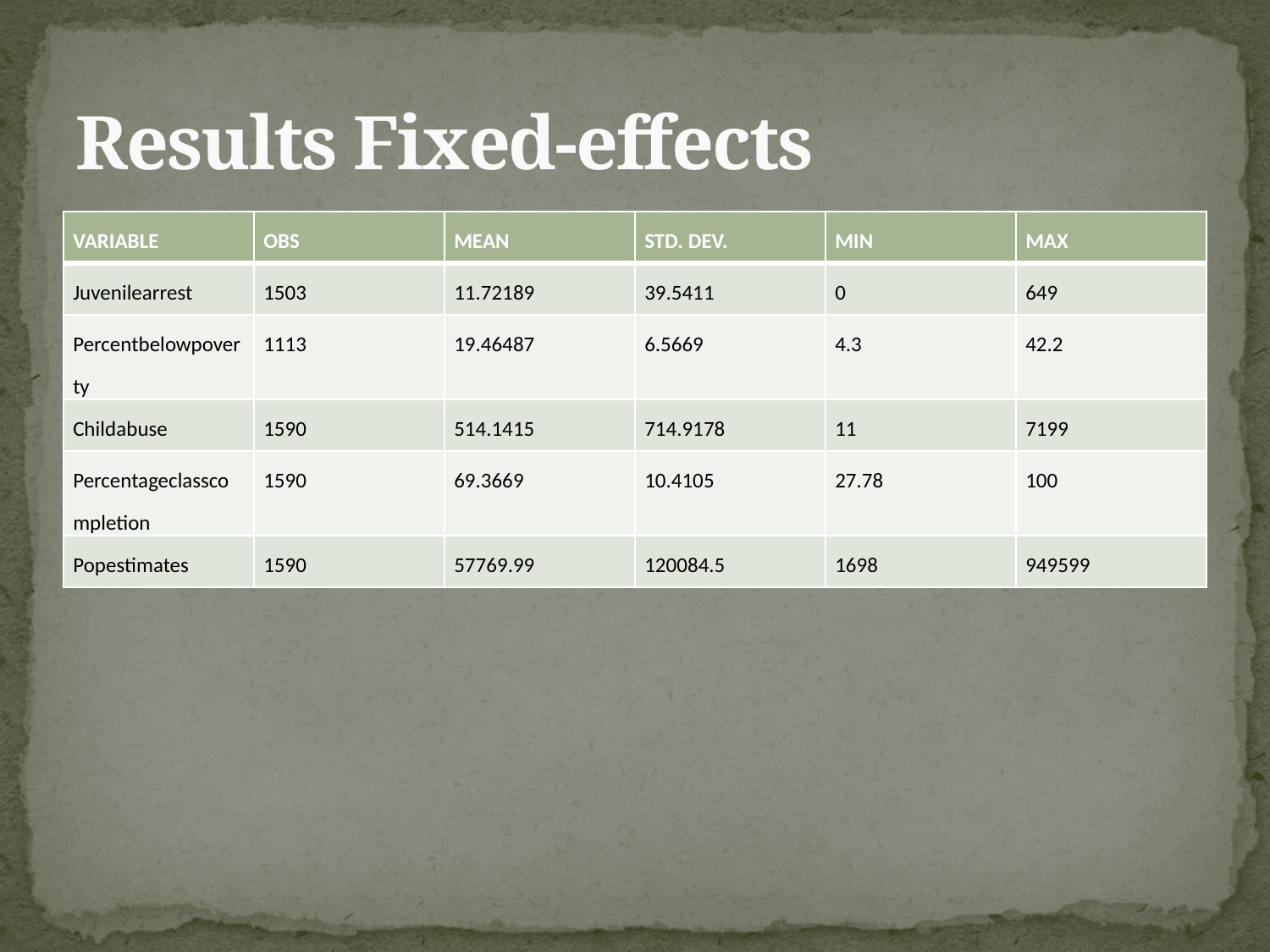

# Results Fixed-effects
| VARIABLE | OBS | MEAN | STD. DEV. | MIN | MAX |
| --- | --- | --- | --- | --- | --- |
| Juvenilearrest | 1503 | 11.72189 | 39.5411 | 0 | 649 |
| Percentbelowpoverty | 1113 | 19.46487 | 6.5669 | 4.3 | 42.2 |
| Childabuse | 1590 | 514.1415 | 714.9178 | 11 | 7199 |
| Percentageclasscompletion | 1590 | 69.3669 | 10.4105 | 27.78 | 100 |
| Popestimates | 1590 | 57769.99 | 120084.5 | 1698 | 949599 |